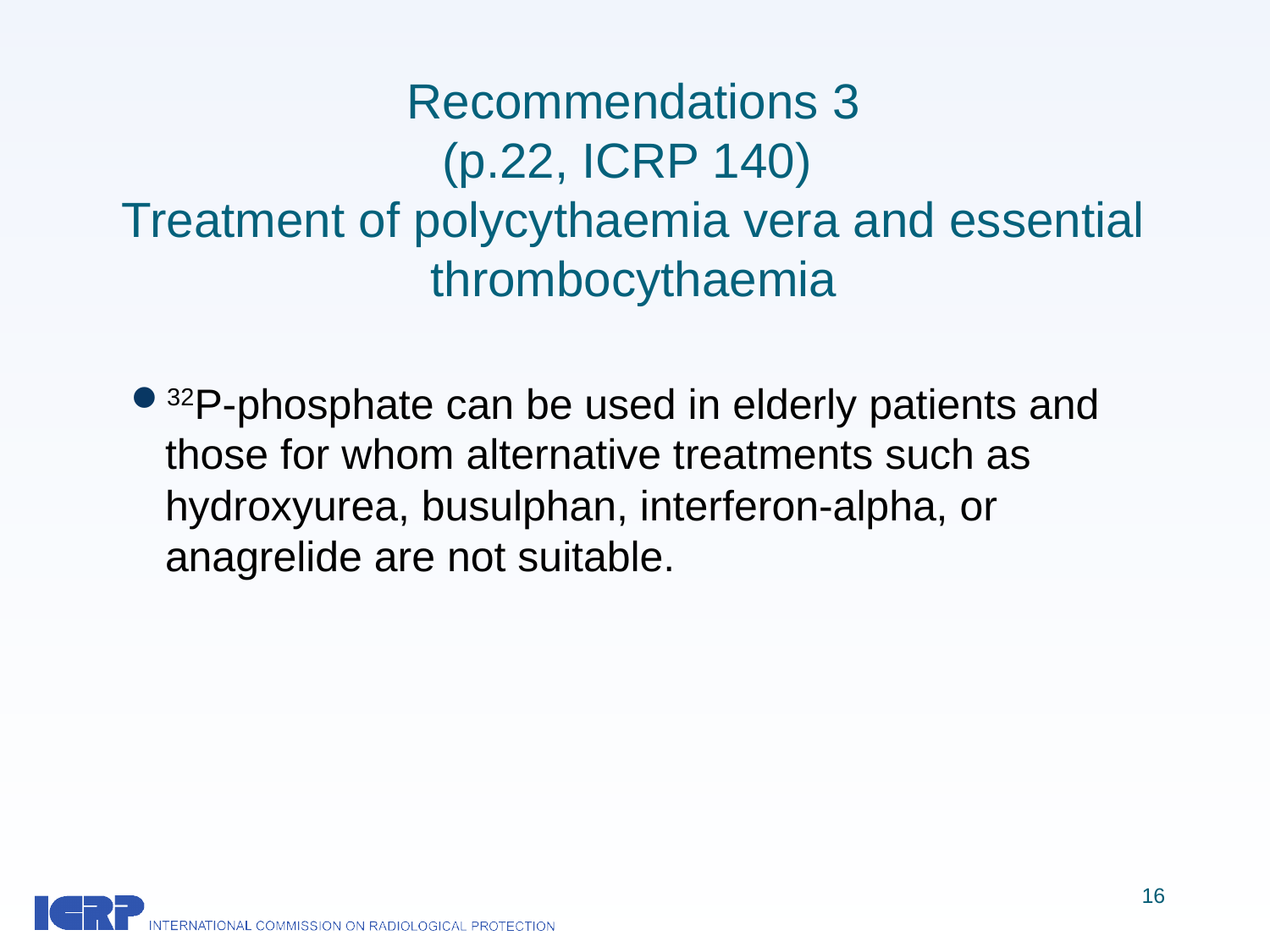

# Recommendations 3 (p.22, ICRP 140) Treatment of polycythaemia vera and essential thrombocythaemia
32P-phosphate can be used in elderly patients and those for whom alternative treatments such as hydroxyurea, busulphan, interferon-alpha, or anagrelide are not suitable.
16